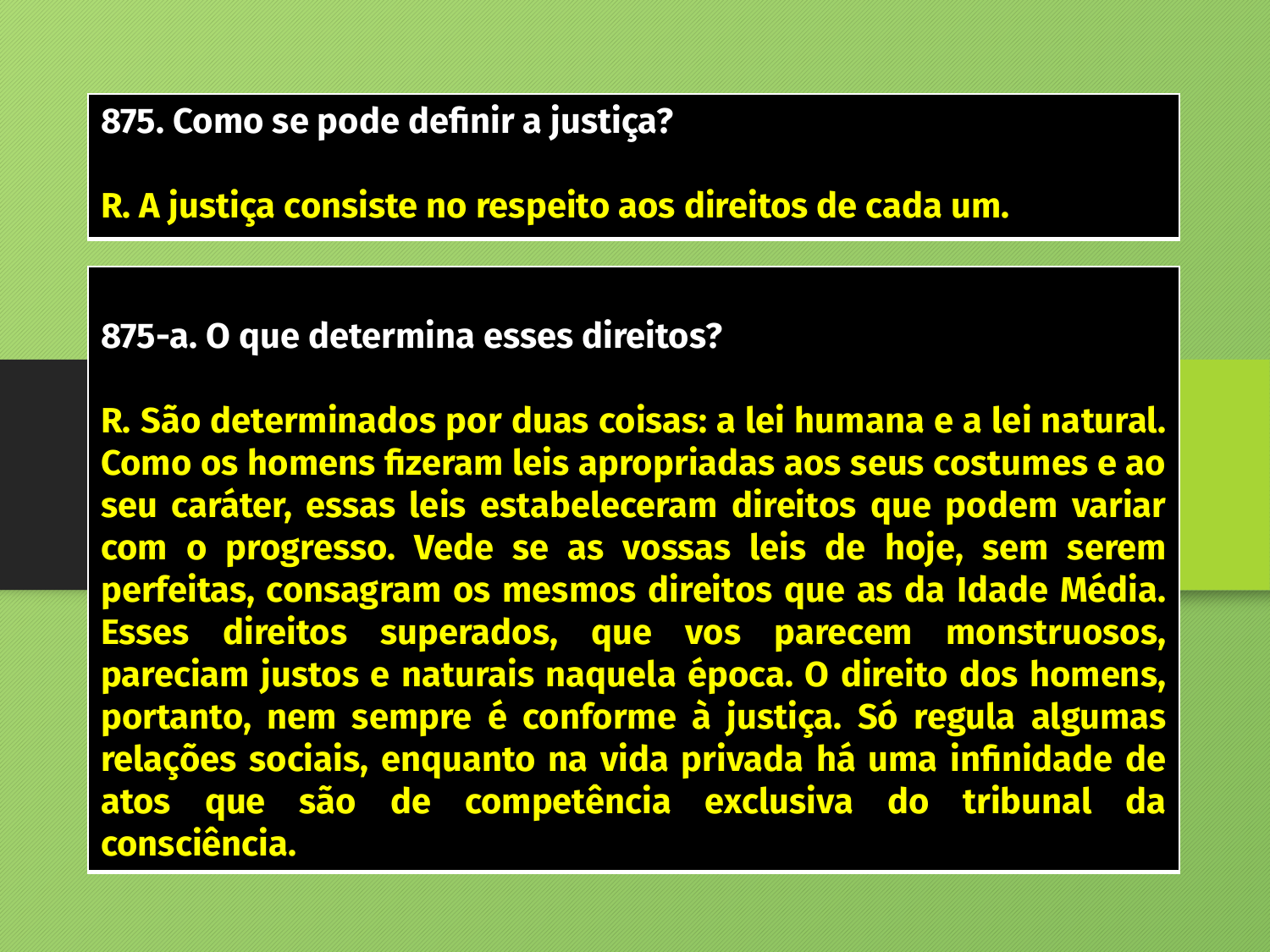

| Como se pode definir a justiça? R. A justiça consiste no respeito aos direitos de cada um. |
| --- |
| 875-a. O que determina esses direitos? R. São determinados por duas coisas: a lei humana e a lei natural. Como os homens fizeram leis apropriadas aos seus costumes e ao seu caráter, essas leis estabeleceram direitos que podem variar com o progresso. Vede se as vossas leis de hoje, sem serem perfeitas, consagram os mesmos direitos que as da Idade Média. Esses direitos superados, que vos parecem monstruosos, pareciam justos e naturais naquela época. O direito dos homens, portanto, nem sempre é conforme à justiça. Só regula algumas relações sociais, enquanto na vida privada há uma infinidade de atos que são de competência exclusiva do tribunal da consciência. |
| --- |